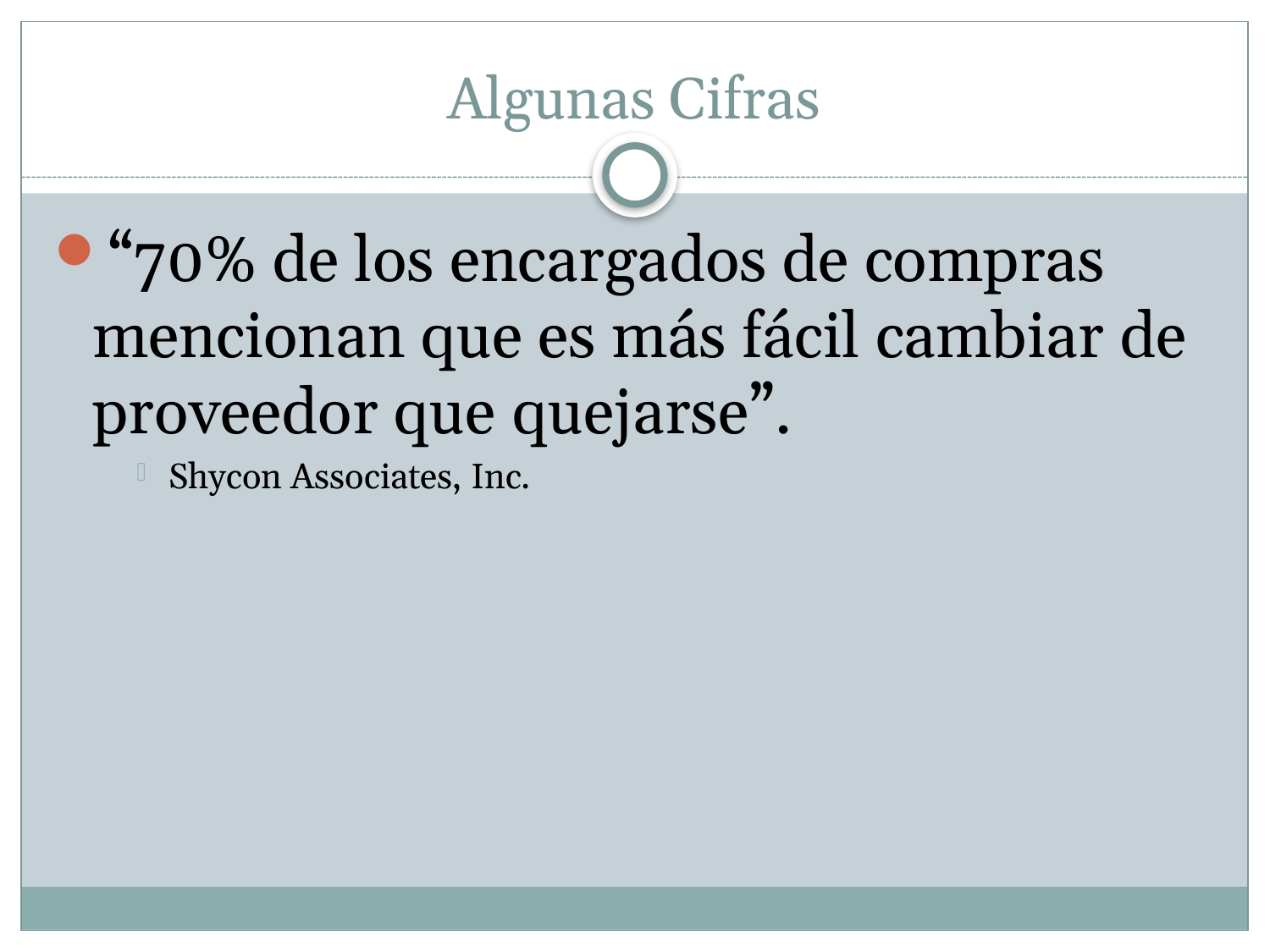

# Algunas Cifras
“70% de los encargados de compras mencionan que es más fácil cambiar de proveedor que quejarse”.
Shycon Associates, Inc.